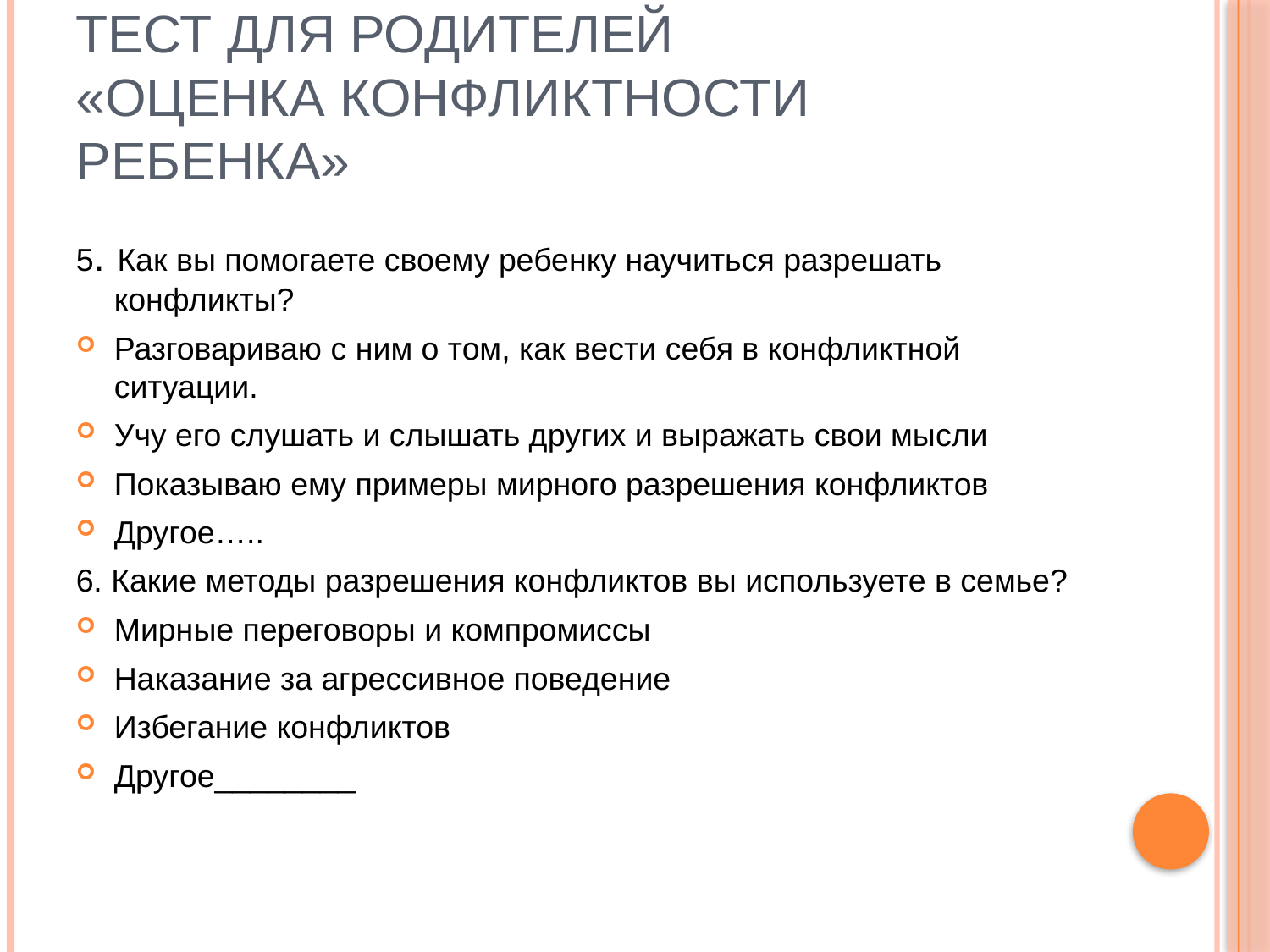

# Тест для родителей «Оценка конфликтности ребенка»
5. Как вы помогаете своему ребенку научиться разрешать конфликты?
Разговариваю с ним о том, как вести себя в конфликтной ситуации.
Учу его слушать и слышать других и выражать свои мысли
Показываю ему примеры мирного разрешения конфликтов
Другое…..
6. Какие методы разрешения конфликтов вы используете в семье?
Мирные переговоры и компромиссы
Наказание за агрессивное поведение
Избегание конфликтов
Другое________